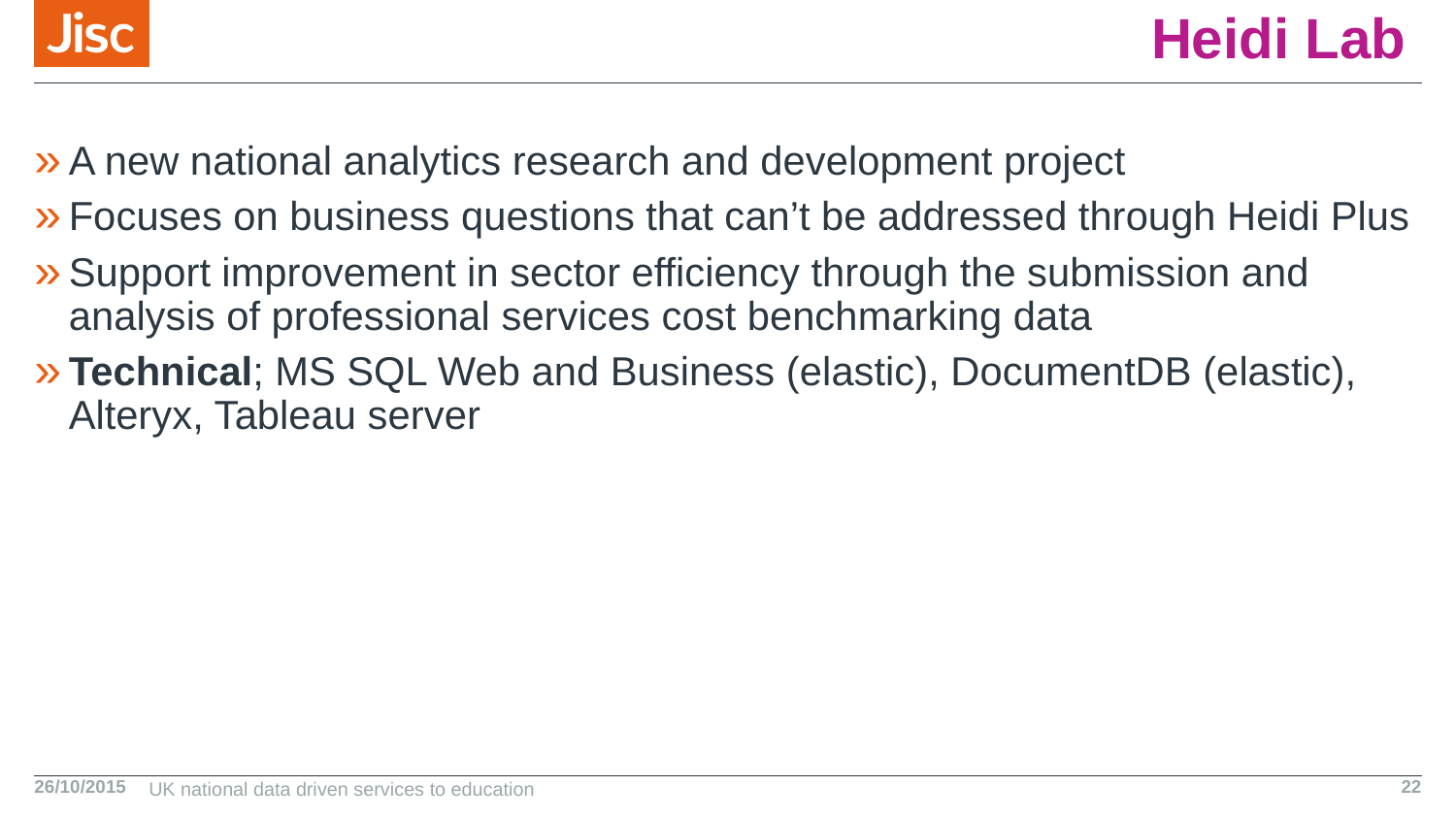

# Heidi Lab
A new national analytics research and development project
Focuses on business questions that can’t be addressed through Heidi Plus
Support improvement in sector efficiency through the submission and analysis of professional services cost benchmarking data
Technical; MS SQL Web and Business (elastic), DocumentDB (elastic), Alteryx, Tableau server
26/10/2015
UK national data driven services to education
22